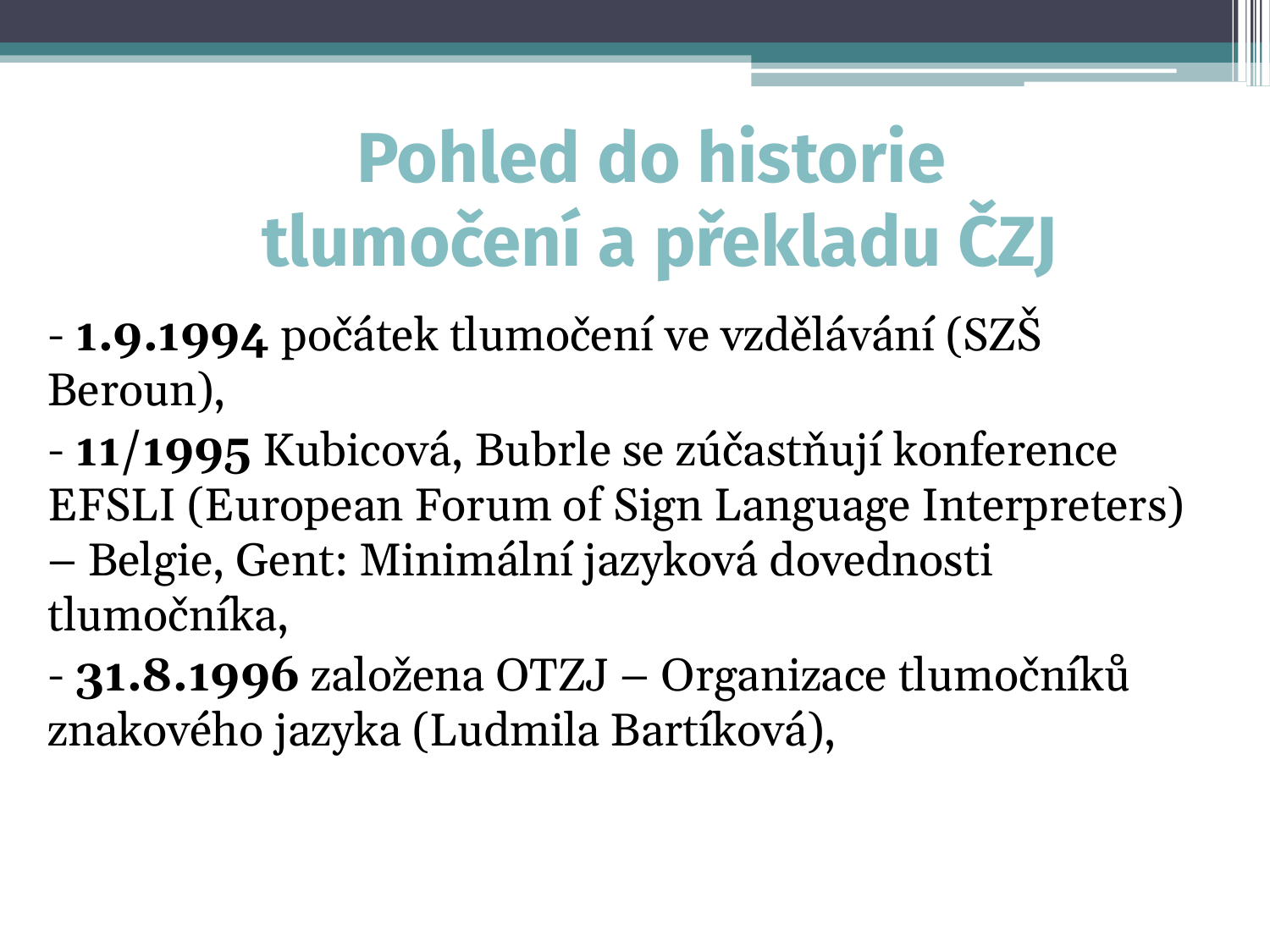

# Pohled do historie tlumočení a překladu ČZJ

- 1.9.1994 počátek tlumočení ve vzdělávání (SZŠ Beroun),
- 11/1995 Kubicová, Bubrle se zúčastňují konference EFSLI (European Forum of Sign Language Interpreters) – Belgie, Gent: Minimální jazyková dovednosti tlumočníka,
- 31.8.1996 založena OTZJ – Organizace tlumočníků znakového jazyka (Ludmila Bartíková),